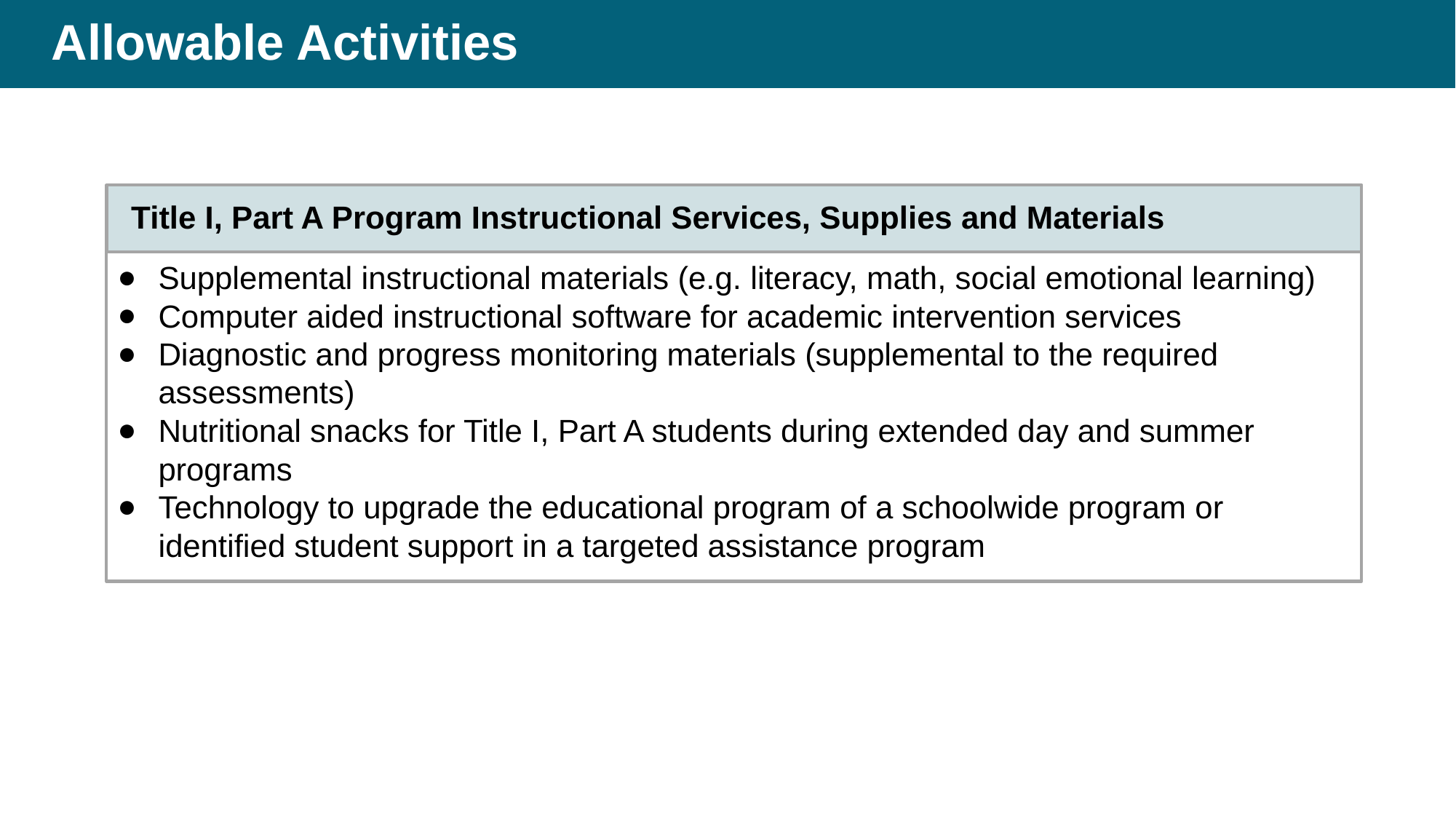

# Allowable Activities: Title 1, Part A Program Instructional Services, Supplies, and Materials
Title I, Part A Program Instructional Services, Supplies and Materials
Supplemental instructional materials (e.g. literacy, math, social emotional learning)
Computer aided instructional software for academic intervention services
Diagnostic and progress monitoring materials (supplemental to the required assessments)
Nutritional snacks for Title I, Part A students during extended day and summer programs
Technology to upgrade the educational program of a schoolwide program or identified student support in a targeted assistance program